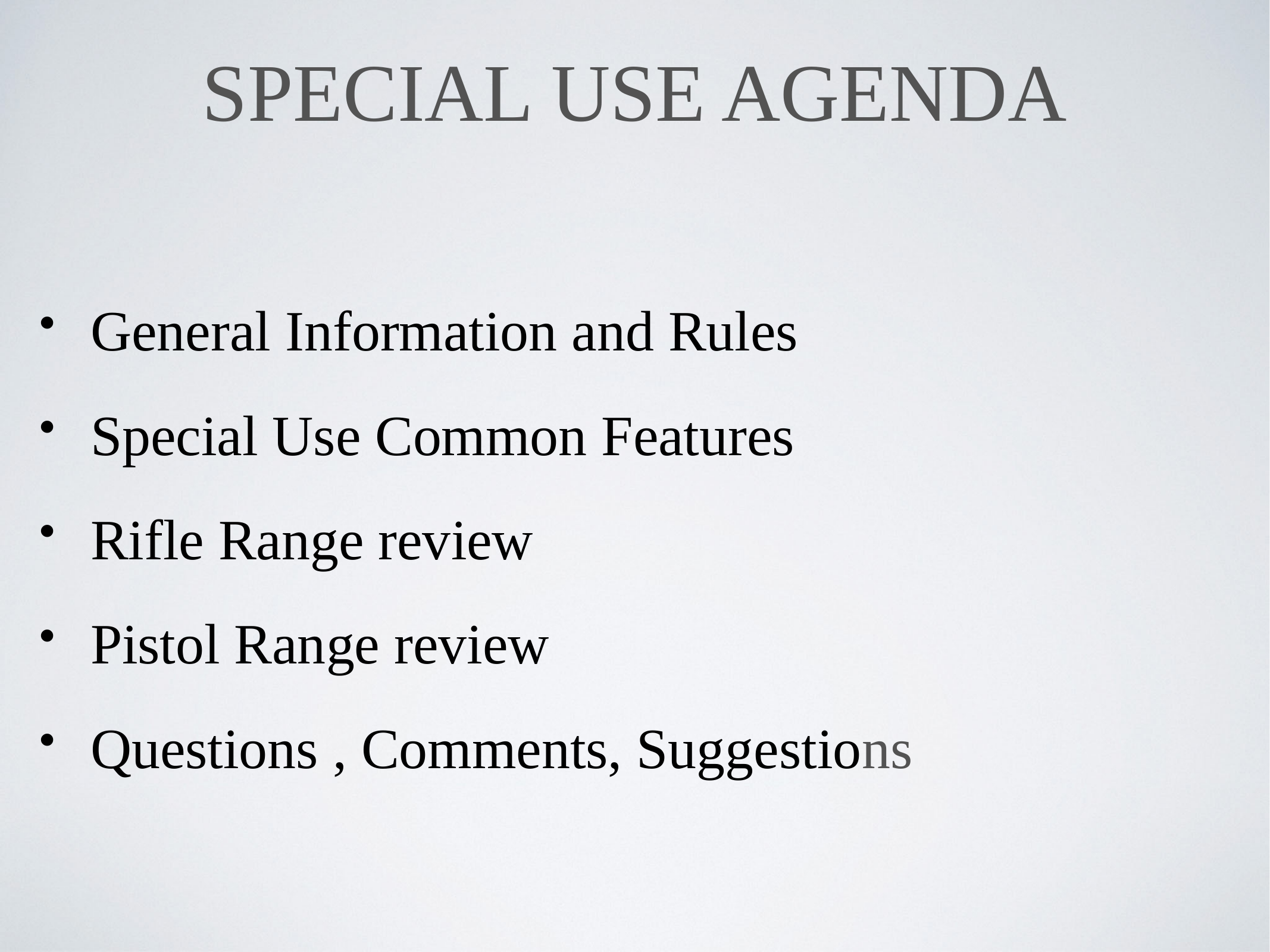

# SPECIAL USE Agenda
General Information and Rules
Special Use Common Features
Rifle Range review
Pistol Range review
Questions , Comments, Suggestions